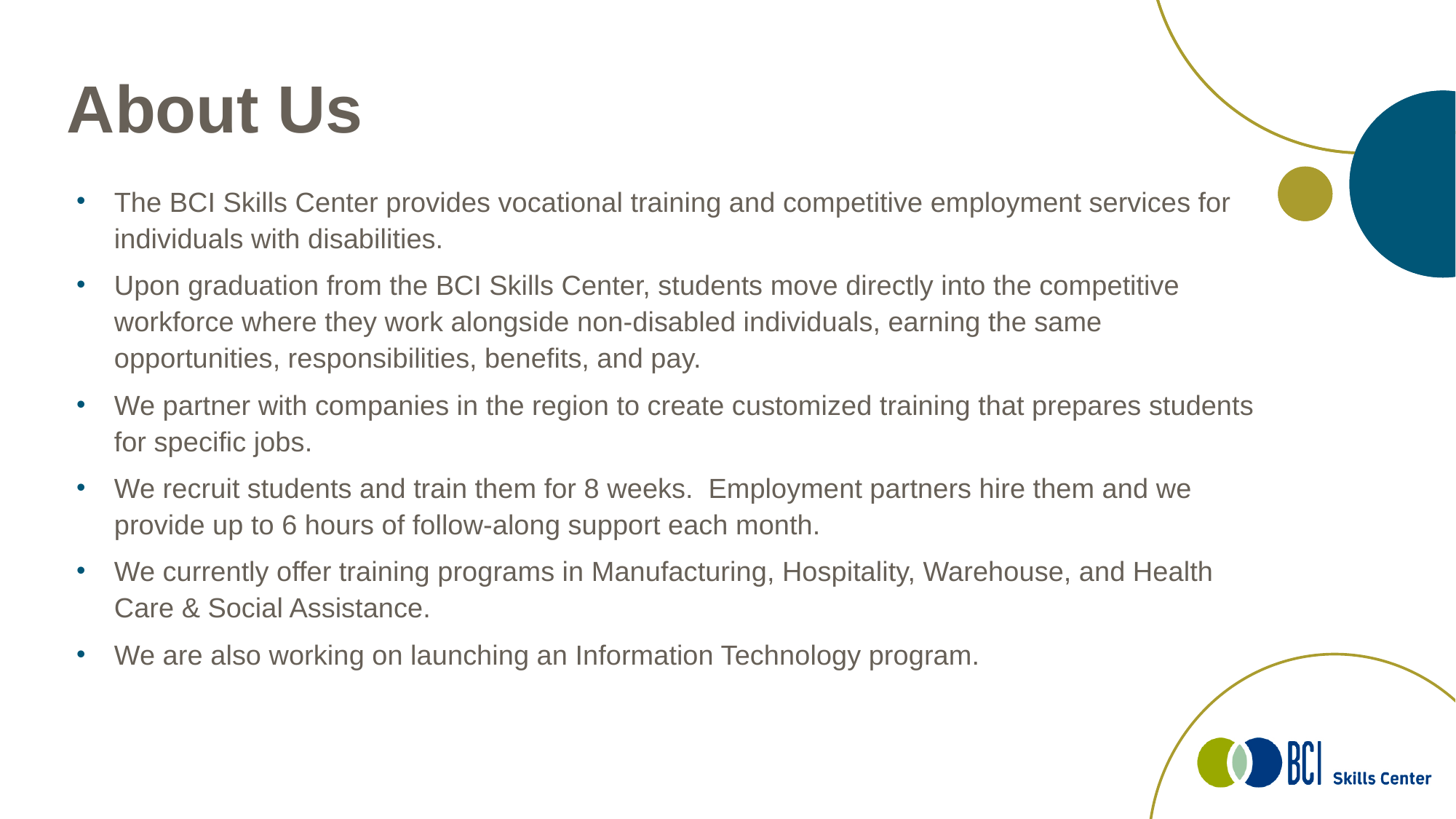

# About Us
The BCI Skills Center provides vocational training and competitive employment services for individuals with disabilities.
Upon graduation from the BCI Skills Center, students move directly into the competitive workforce where they work alongside non-disabled individuals, earning the same opportunities, responsibilities, benefits, and pay.
We partner with companies in the region to create customized training that prepares students for specific jobs.
We recruit students and train them for 8 weeks.  Employment partners hire them and we provide up to 6 hours of follow-along support each month.
We currently offer training programs in Manufacturing, Hospitality, Warehouse, and Health Care & Social Assistance.
We are also working on launching an Information Technology program.